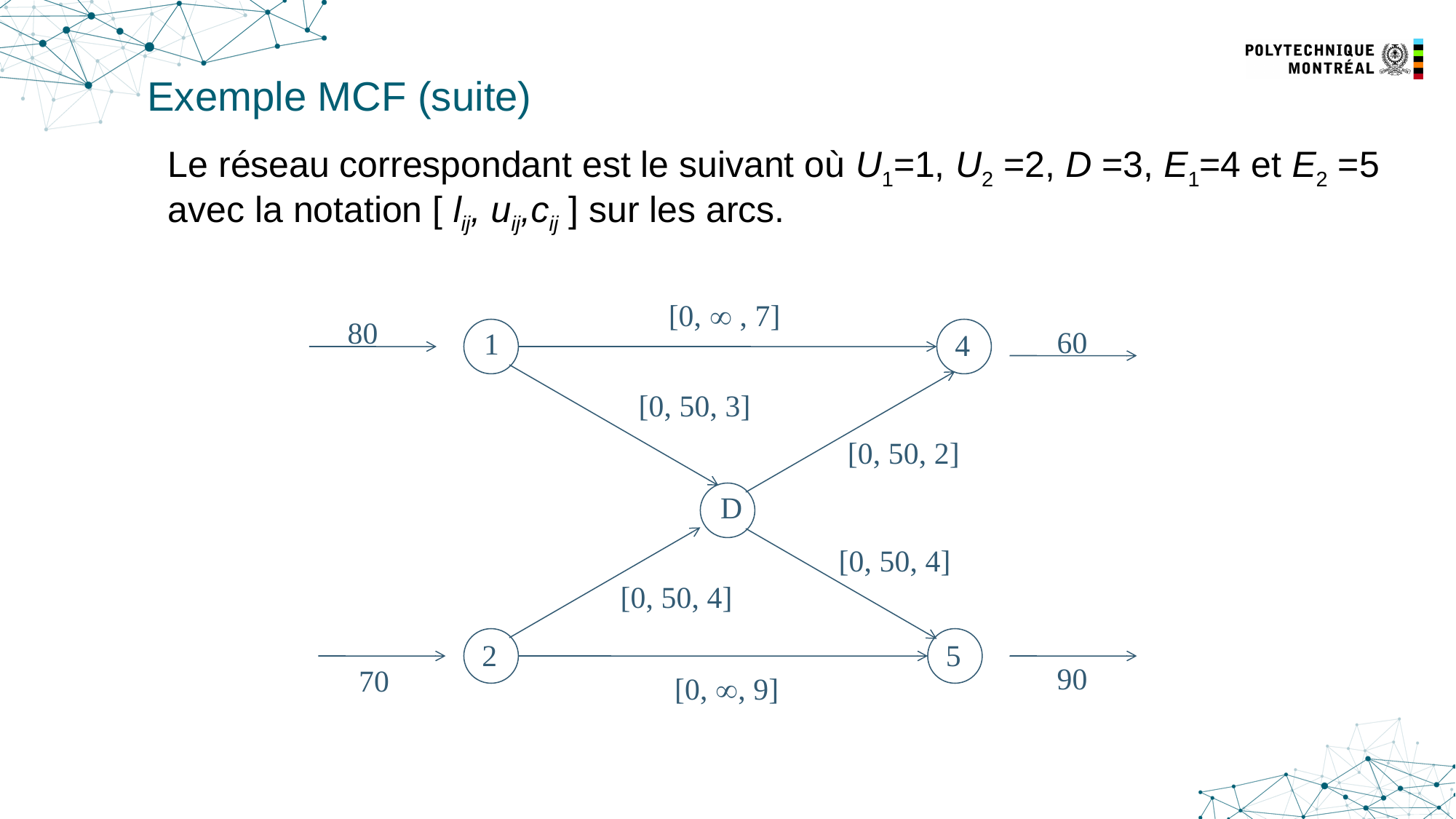

6
# Exemple MCF (suite)
Le réseau correspondant est le suivant où U1=1, U2 =2, D =3, E1=4 et E2 =5 avec la notation [ lij, uij,cij ] sur les arcs.

[0, ∞ , 7]
80
60

1

4

[0, 50, 3]
[0, 50, 2]

D

[0, 50, 4]
[0, 50, 4]

2
5
90

70

[0, ∞, 9]